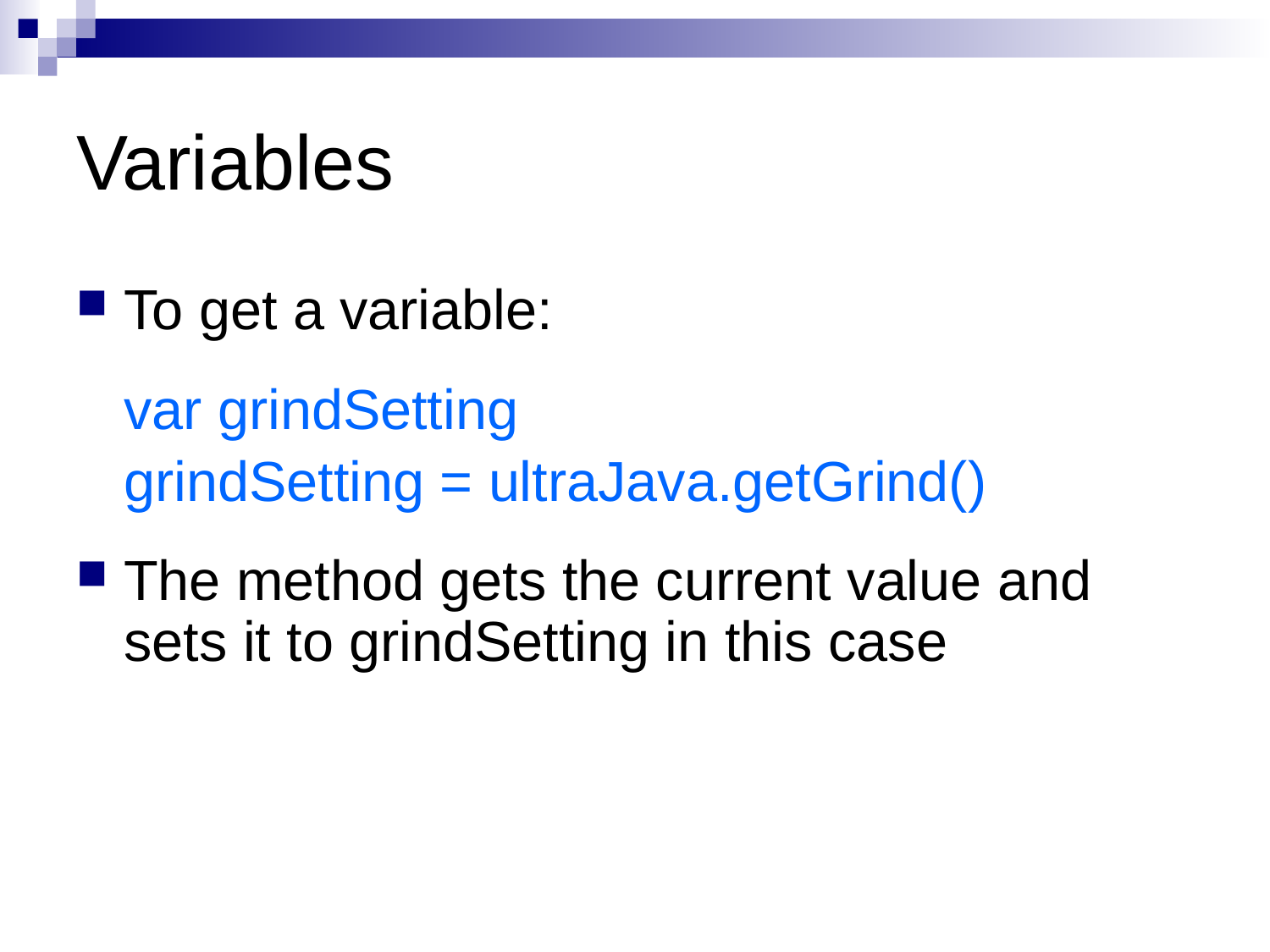

# Variables
To get a variable:

	var grindSetting
	grindSetting = ultraJava.getGrind()

The method gets the current value and sets it to grindSetting in this case